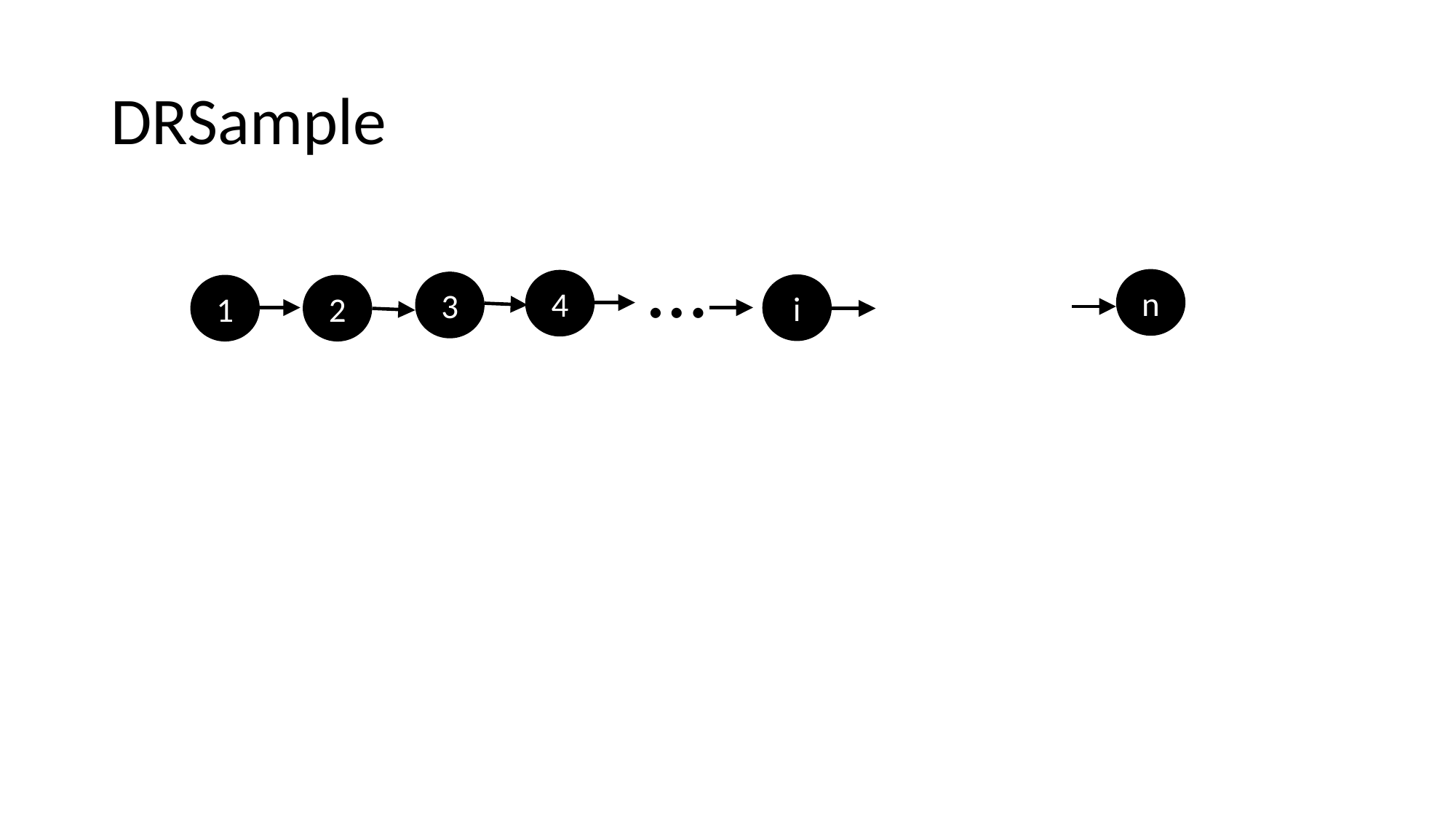

# DRSample
…
n
4
3
i
1
2